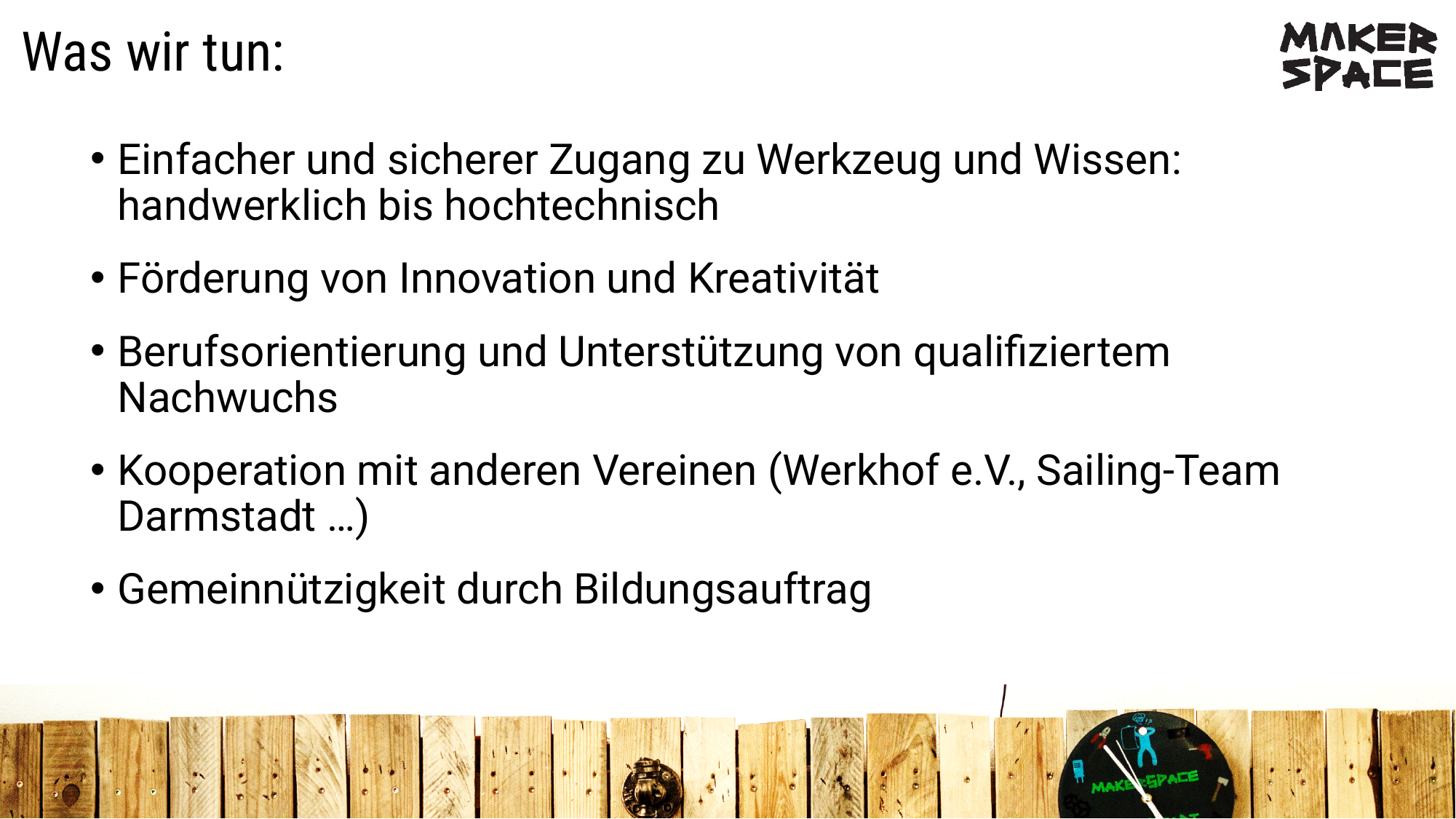

# Was wir tun:
Einfacher und sicherer Zugang zu Werkzeug und Wissen:
handwerklich bis hochtechnisch
Förderung von Innovation und Kreativität
Berufsorientierung und Unterstützung von qualifiziertem Nachwuchs
Kooperation mit anderen Vereinen (Werkhof e.V., Sailing-Team Darmstadt …)
Gemeinnützigkeit durch Bildungsauftrag